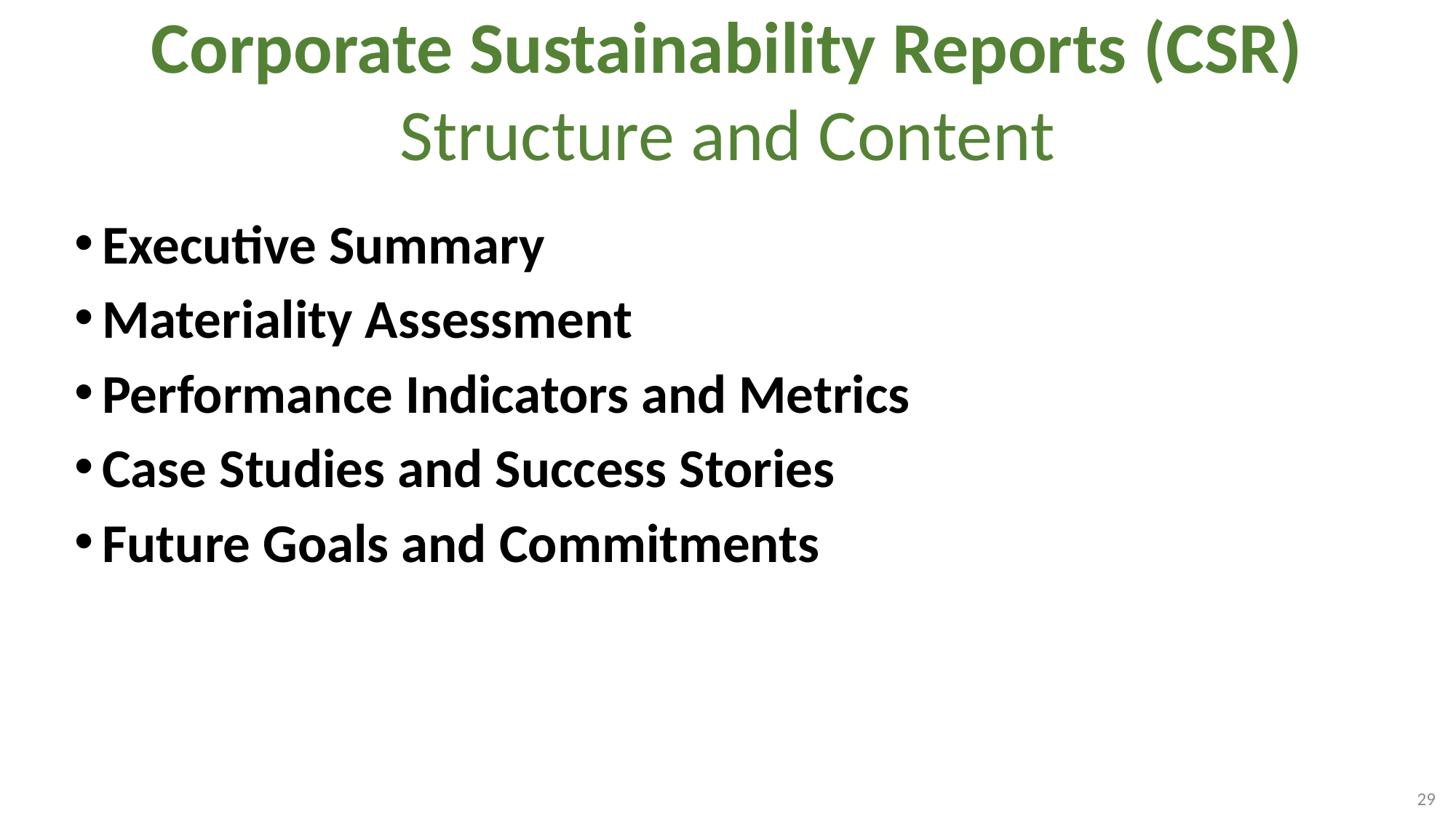

# Corporate Sustainability Reports (CSR) Structure and Content
Executive Summary
Materiality Assessment
Performance Indicators and Metrics
Case Studies and Success Stories
Future Goals and Commitments

29